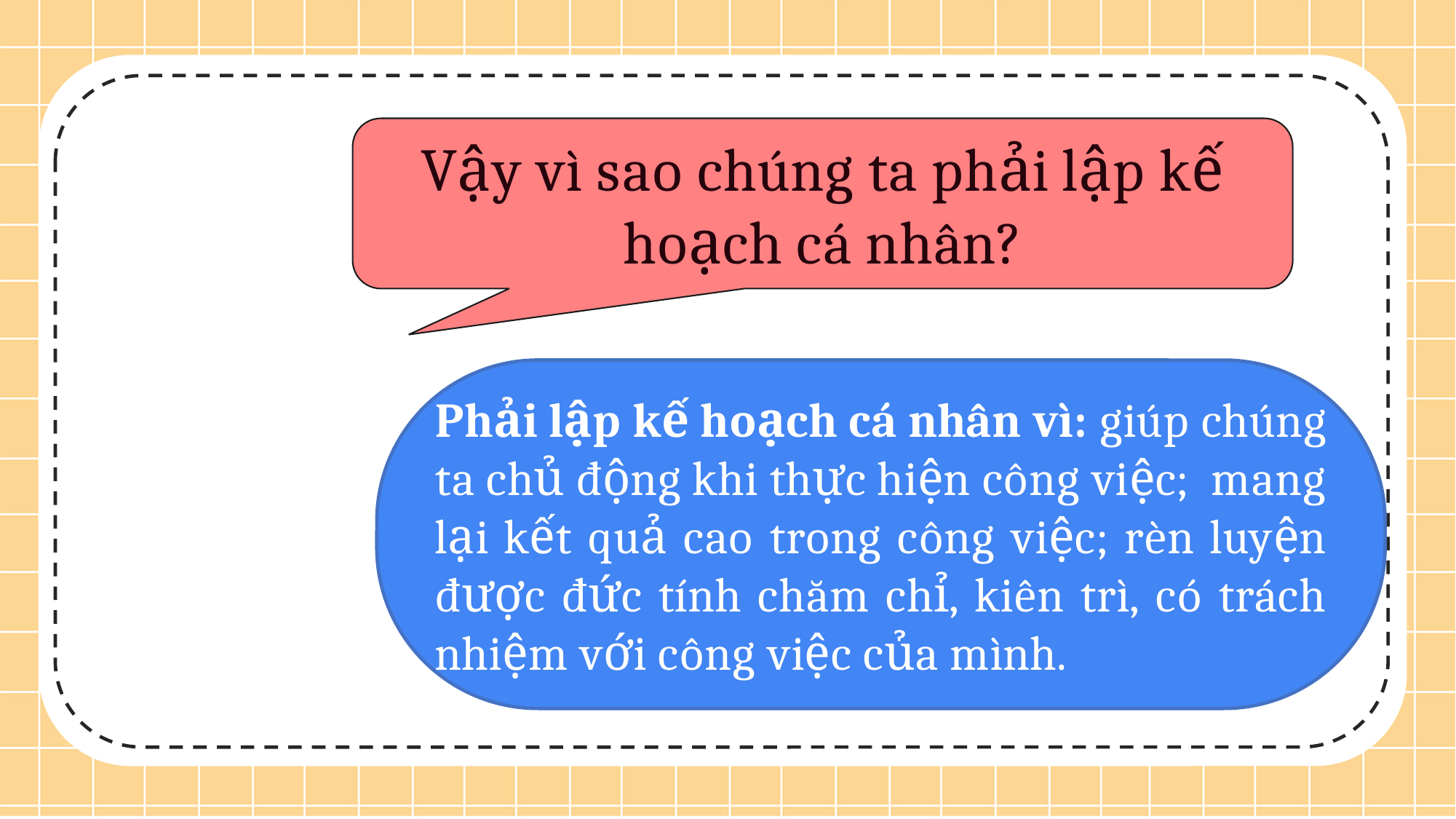

Vậy vì sao chúng ta phải lập kế hoạch cá nhân?
Phải lập kế hoạch cá nhân vì: giúp chúng ta chủ động khi thực hiện công việc;  mang lại kết quả cao trong công việc; rèn luyện được đức tính chăm chỉ, kiên trì, có trách nhiệm với công việc của mình.